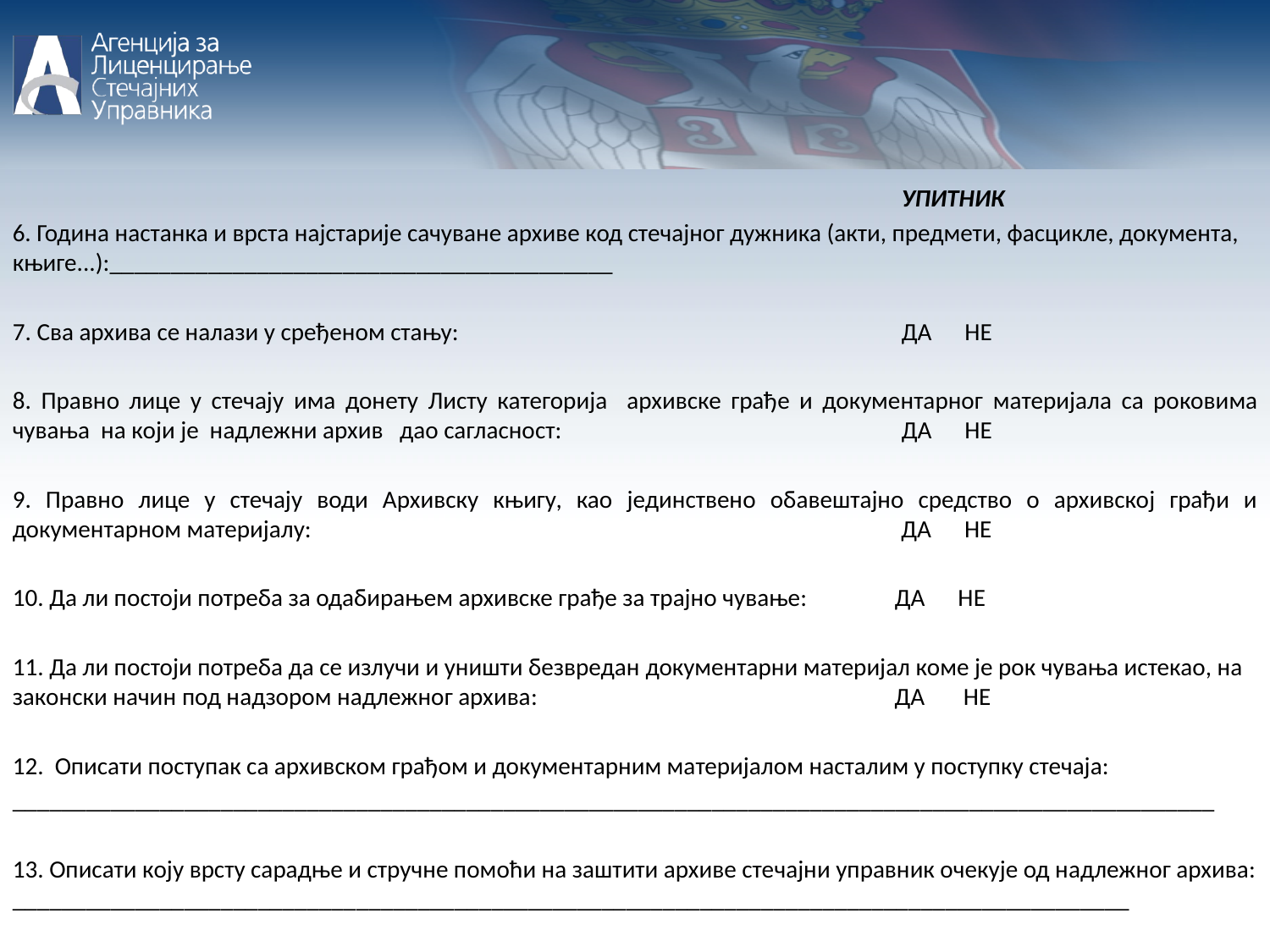

УПИТНИК
6. Година настанка и врста најстарије сачуване архиве код стечајног дужника (акти, предмети, фасцикле, документа, књиге...):_________________________________________

7. Сва архива се налази у сређеном стању:		        		ДА      НЕ

8. Правно лице у стечају има донету Листу категорија  архивске грађе и документарног материјала са роковима чувања  на који је  надлежни архив   дао сагласност:			ДА      НЕ

9. Правно лице у стечају води Архивску књигу, као јединствено обавештајно средство о архивској грађи и документарном материјалу:                                            		                       ДА      НЕ

10. Да ли постоји потреба за одабирањем архивске грађе за трајно чување:                ДА      НЕ

11. Да ли постоји потреба да се излучи и уништи безвредан документарни материјал коме је рок чувања истекао, на законски начин под надзором надлежног архива:	                                             ДА       НЕ

12.  Описати поступак са архивском грађом и документарним материјалом насталим у поступку стечаја:
__________________________________________________________________________________________________

13. Описати коју врсту сарадње и стручне помоћи на заштити архиве стечајни управник очекује од надлежног архива: ___________________________________________________________________________________________